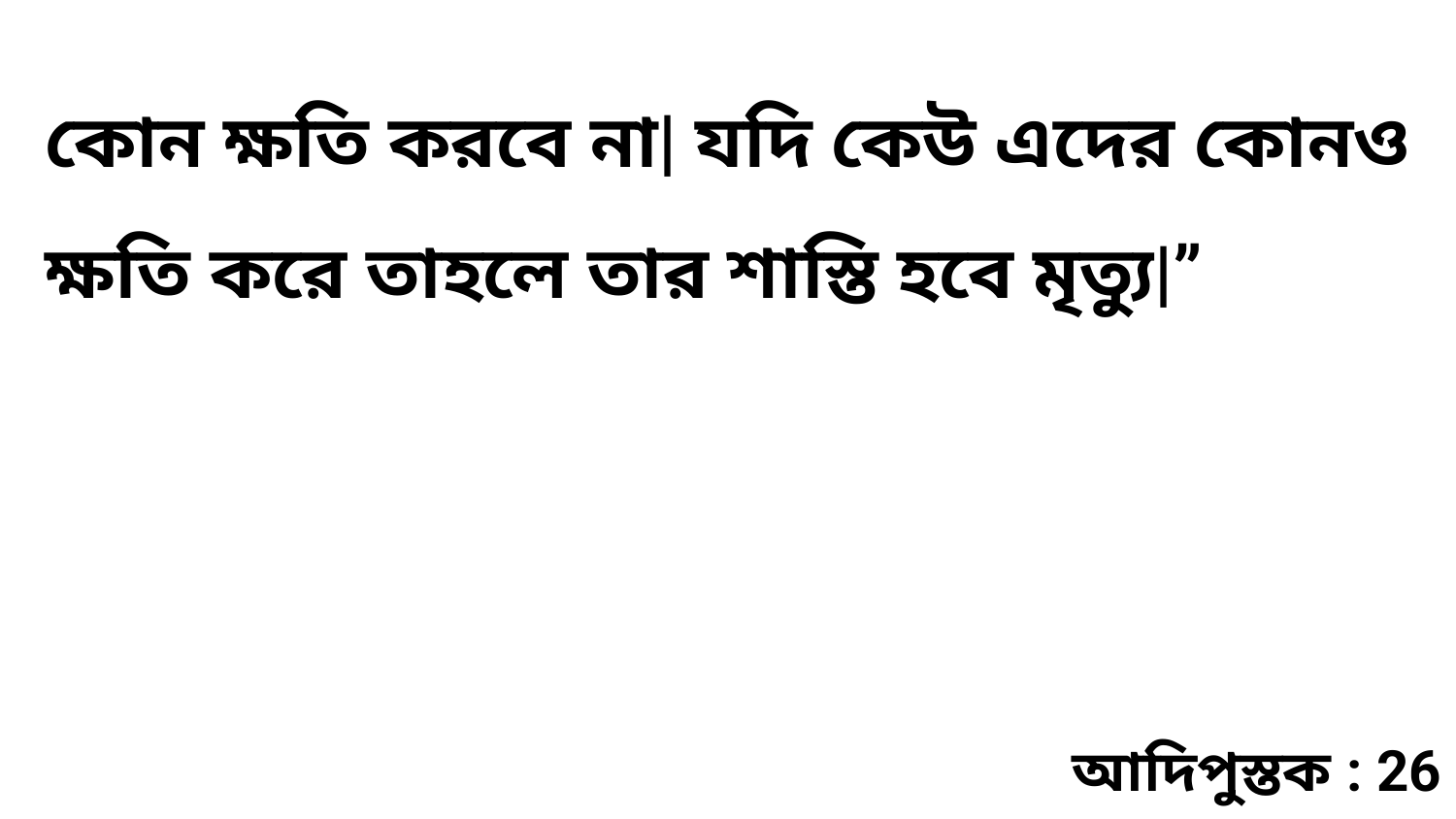

কোন ক্ষতি করবে না| যদি কেউ এদের কোনও ক্ষতি করে তাহলে তার শাস্তি হবে মৃত্যু|”
আদিপুস্তক : 26